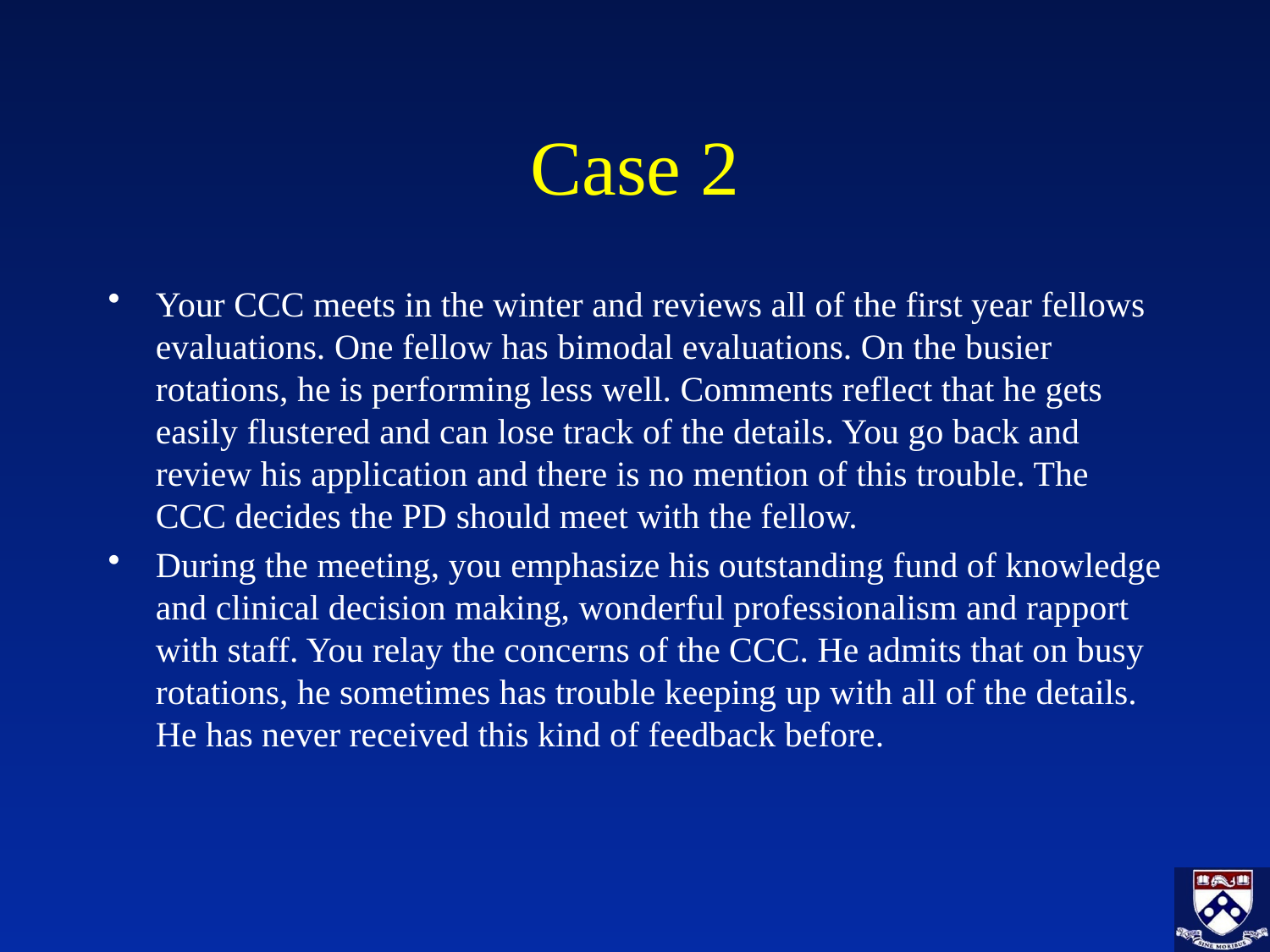

# Case 2
Your CCC meets in the winter and reviews all of the first year fellows evaluations. One fellow has bimodal evaluations. On the busier rotations, he is performing less well. Comments reflect that he gets easily flustered and can lose track of the details. You go back and review his application and there is no mention of this trouble. The CCC decides the PD should meet with the fellow.
During the meeting, you emphasize his outstanding fund of knowledge and clinical decision making, wonderful professionalism and rapport with staff. You relay the concerns of the CCC. He admits that on busy rotations, he sometimes has trouble keeping up with all of the details. He has never received this kind of feedback before.